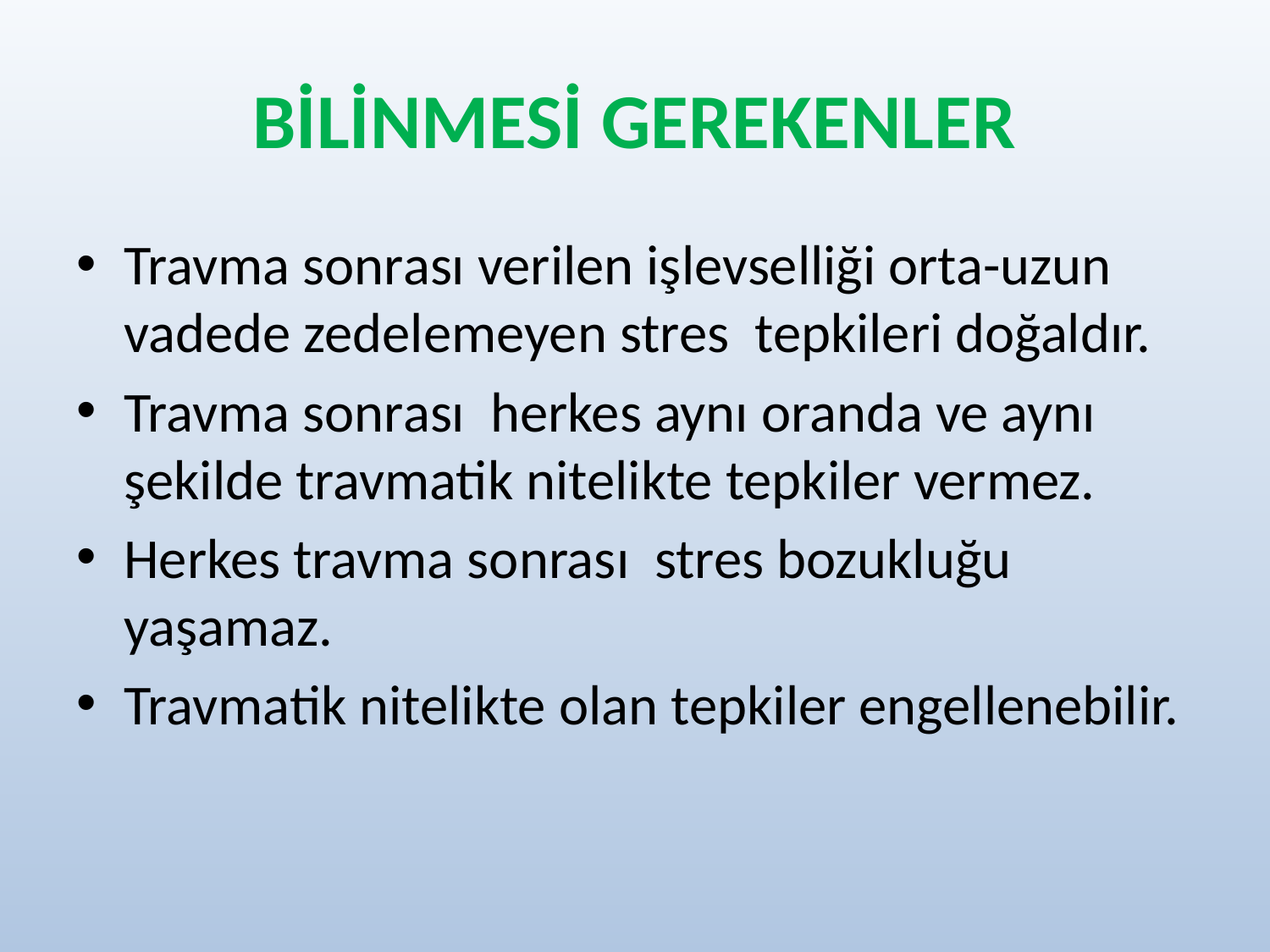

# BİLİNMESİ GEREKENLER
Travma sonrası verilen işlevselliği orta-uzun vadede zedelemeyen stres  tepkileri doğaldır.
Travma sonrası  herkes aynı oranda ve aynı şekilde travmatik nitelikte tepkiler vermez.
Herkes travma sonrası  stres bozukluğu yaşamaz.
Travmatik nitelikte olan tepkiler engellenebilir.